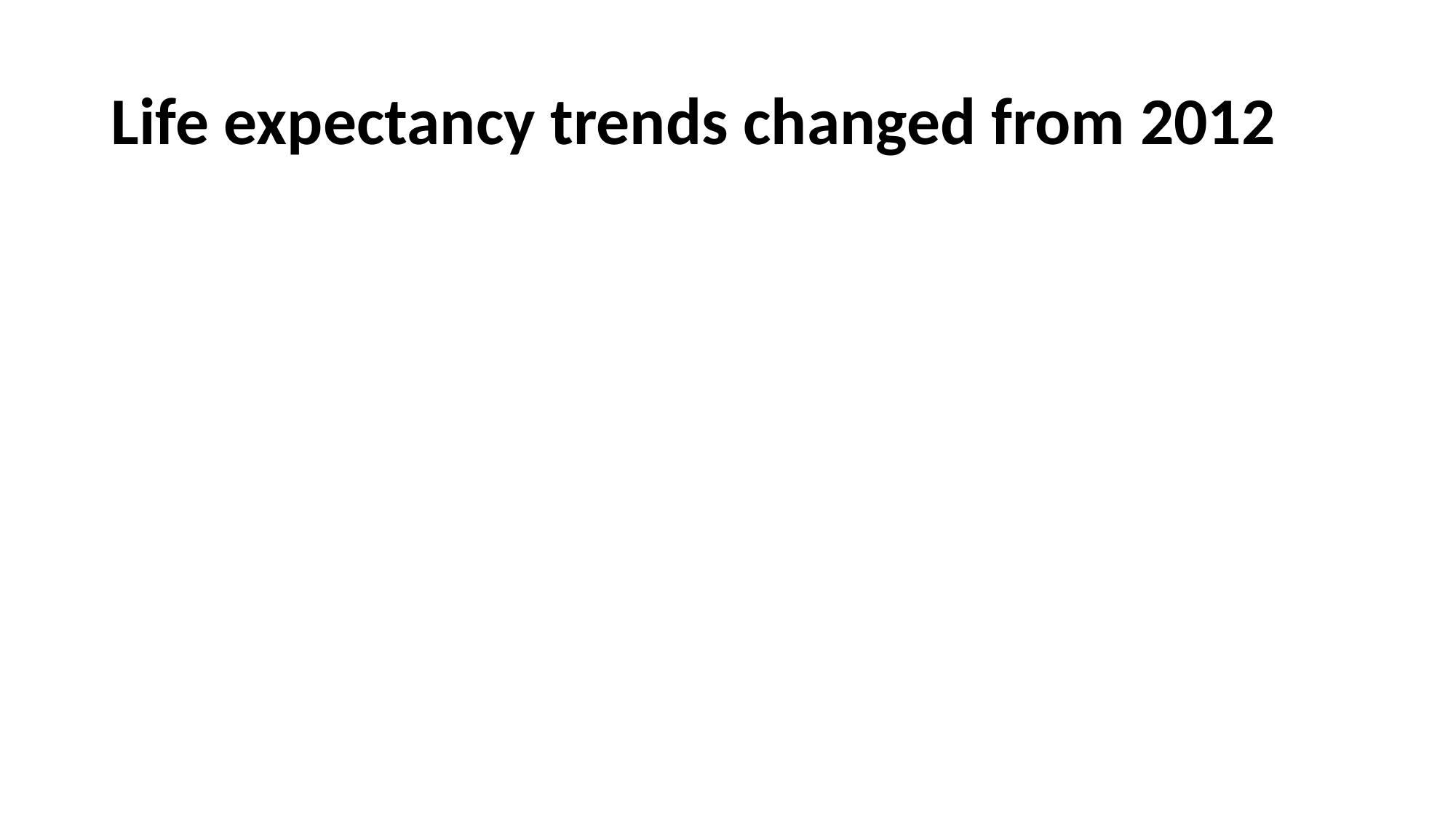

# Life expectancy trends changed from 2012